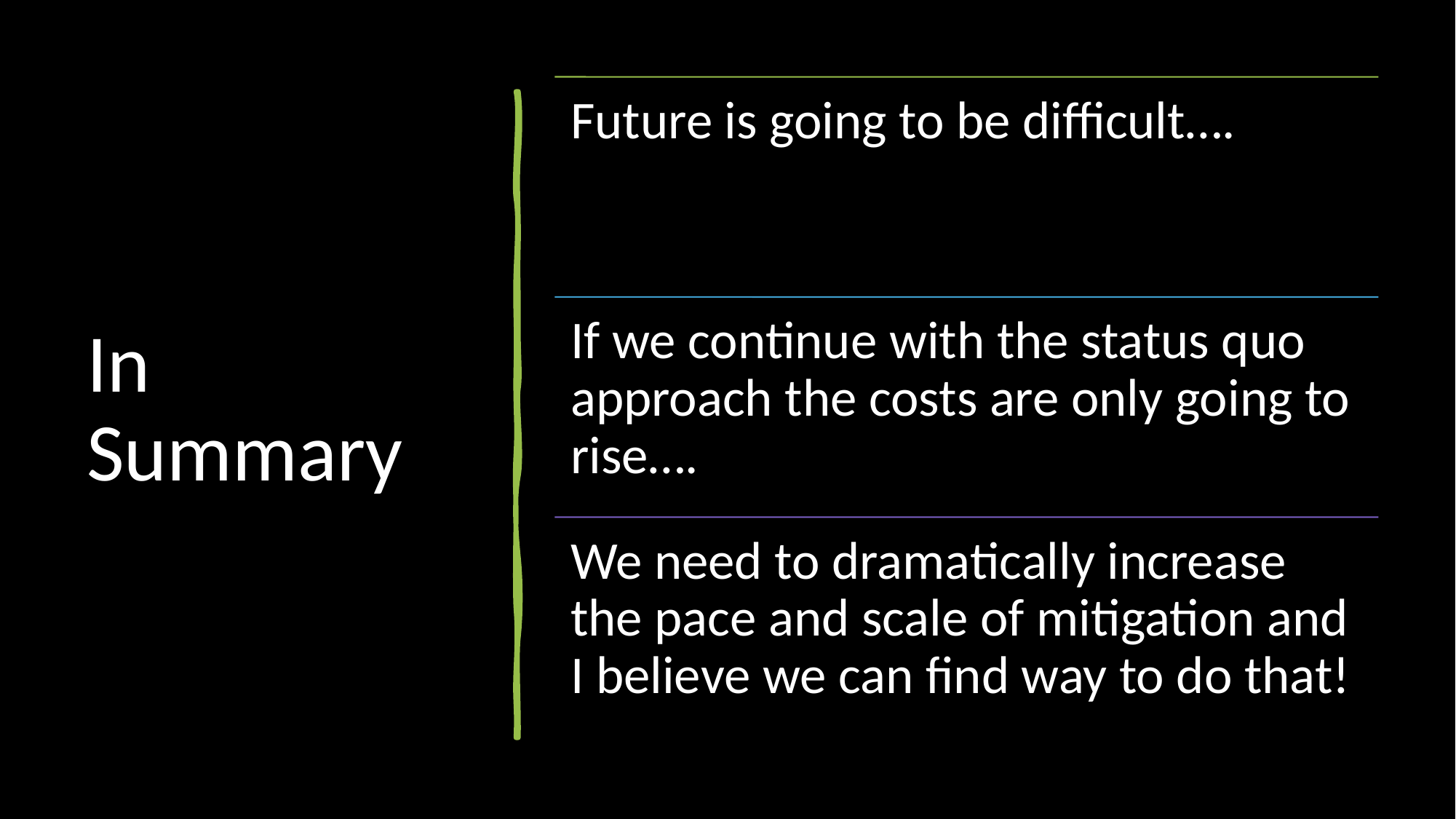

Future is going to be difficult….
If we continue with the status quo approach the costs are only going to rise….
We need to dramatically increase the pace and scale of mitigation and I believe we can find way to do that!
# In Summary